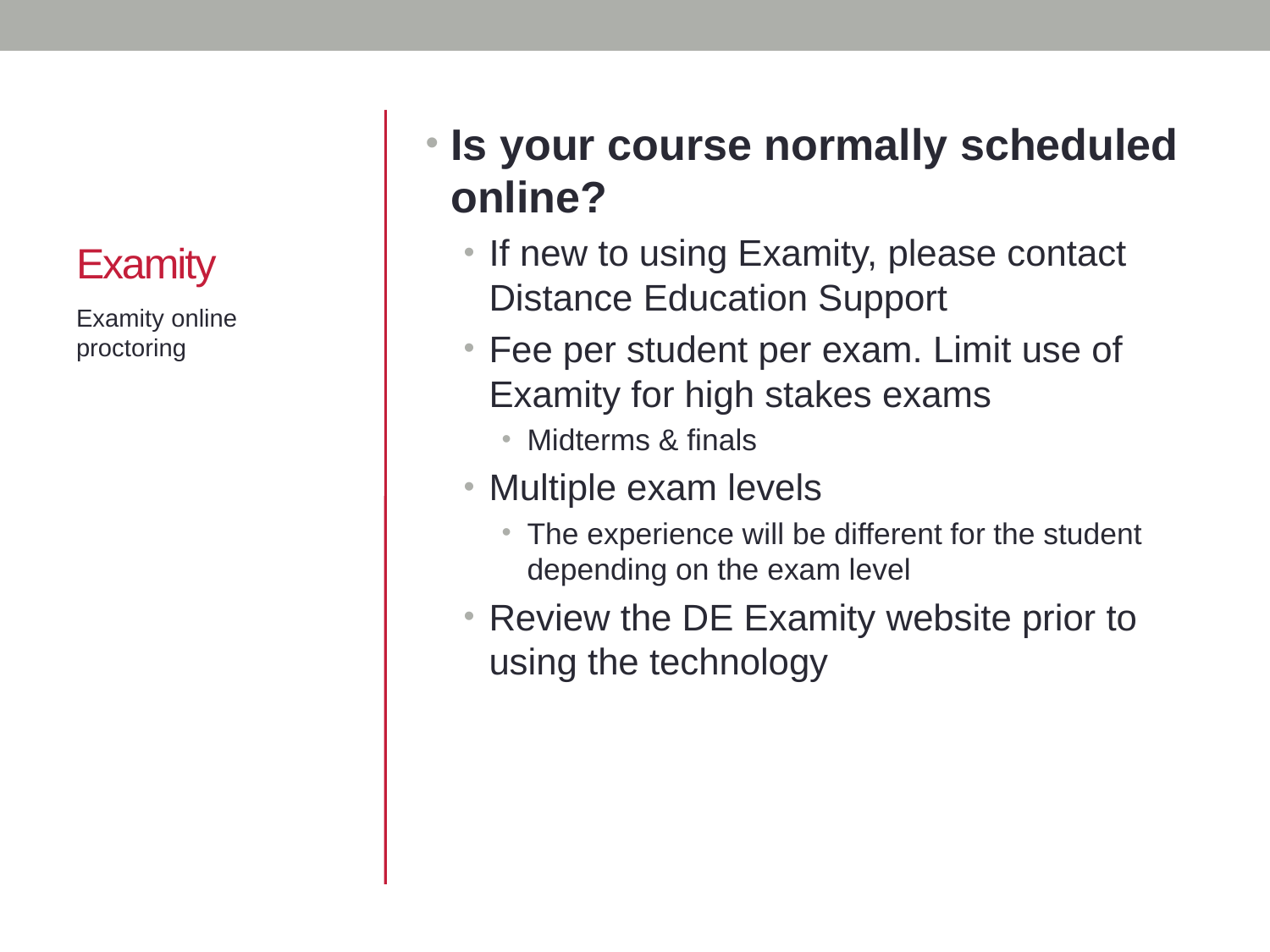

Is your course normally scheduled online?
If new to using Examity, please contact Distance Education Support
Fee per student per exam. Limit use of Examity for high stakes exams
Midterms & finals
Multiple exam levels
The experience will be different for the student depending on the exam level
Review the DE Examity website prior to using the technology
# Examity
Examity online proctoring